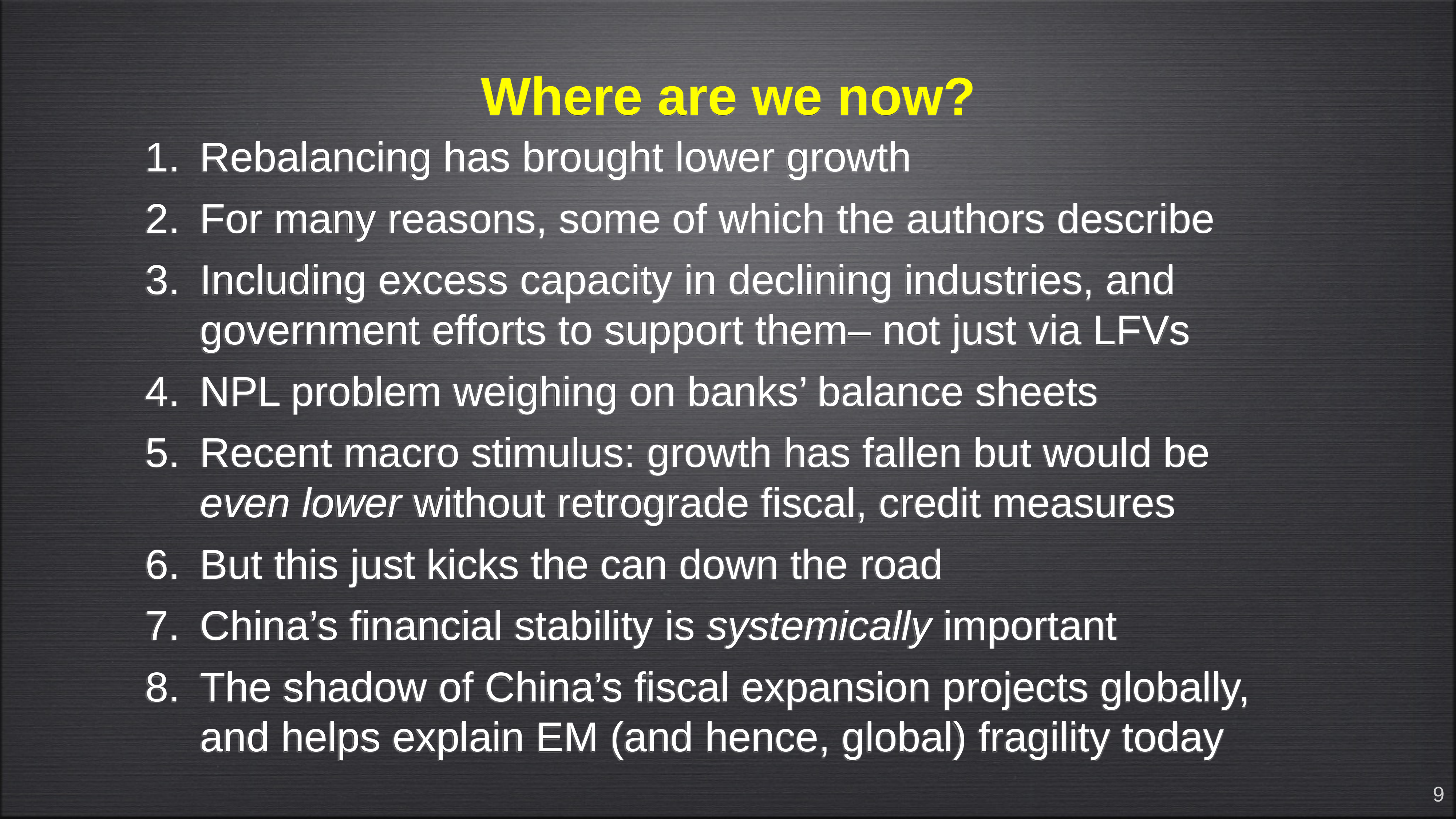

# Where are we now?
Rebalancing has brought lower growth
For many reasons, some of which the authors describe
Including excess capacity in declining industries, and government efforts to support them– not just via LFVs
NPL problem weighing on banks’ balance sheets
Recent macro stimulus: growth has fallen but would be even lower without retrograde fiscal, credit measures
But this just kicks the can down the road
China’s financial stability is systemically important
The shadow of China’s fiscal expansion projects globally, and helps explain EM (and hence, global) fragility today

9